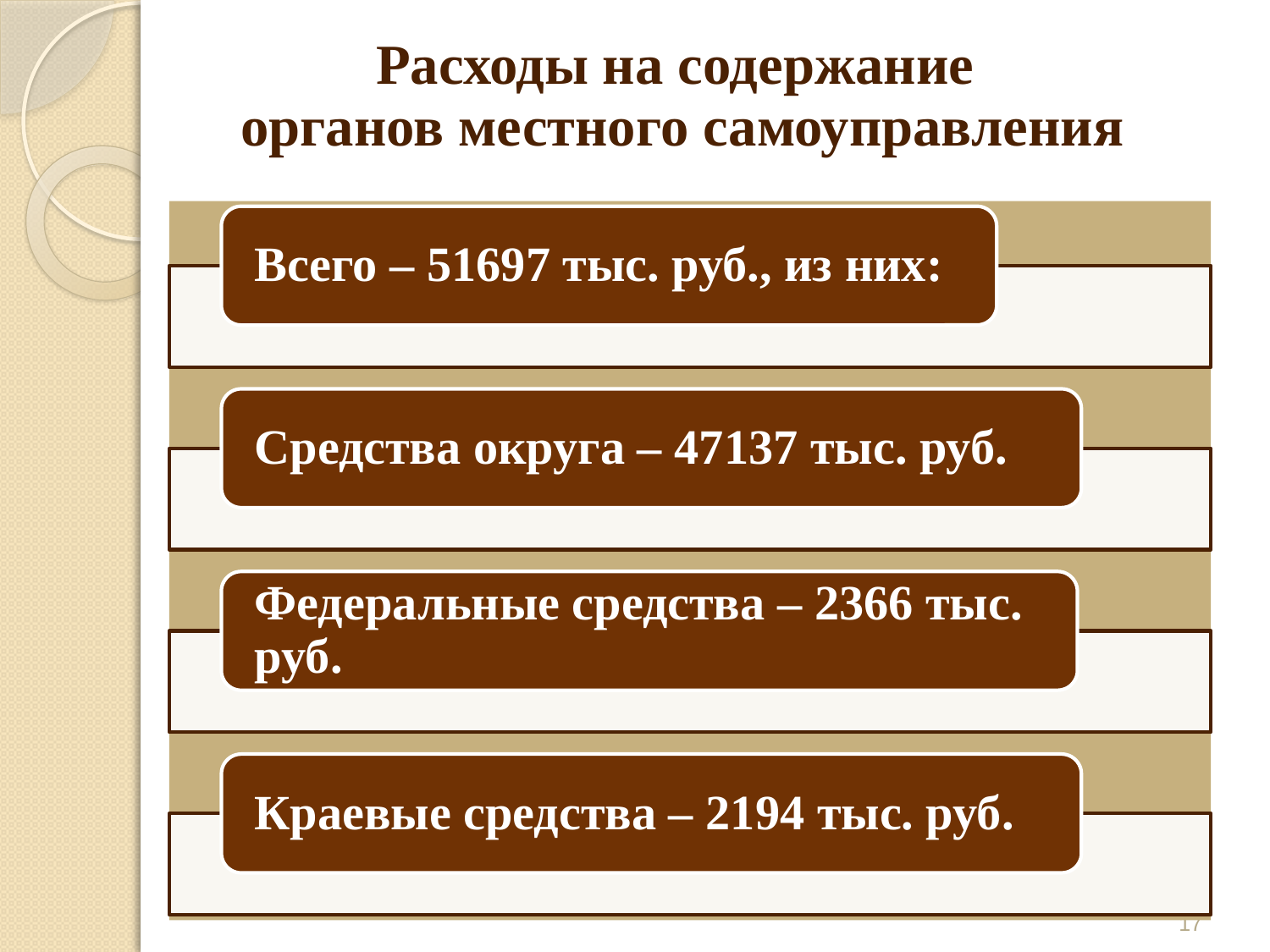

# Расходы на содержание органов местного самоуправления

Всего – 51697 тыс. руб., из них:
Средства округа – 47137 тыс. руб.
Федеральные средства – 2366 тыс. руб.
Краевые средства – 2194 тыс. руб.
17